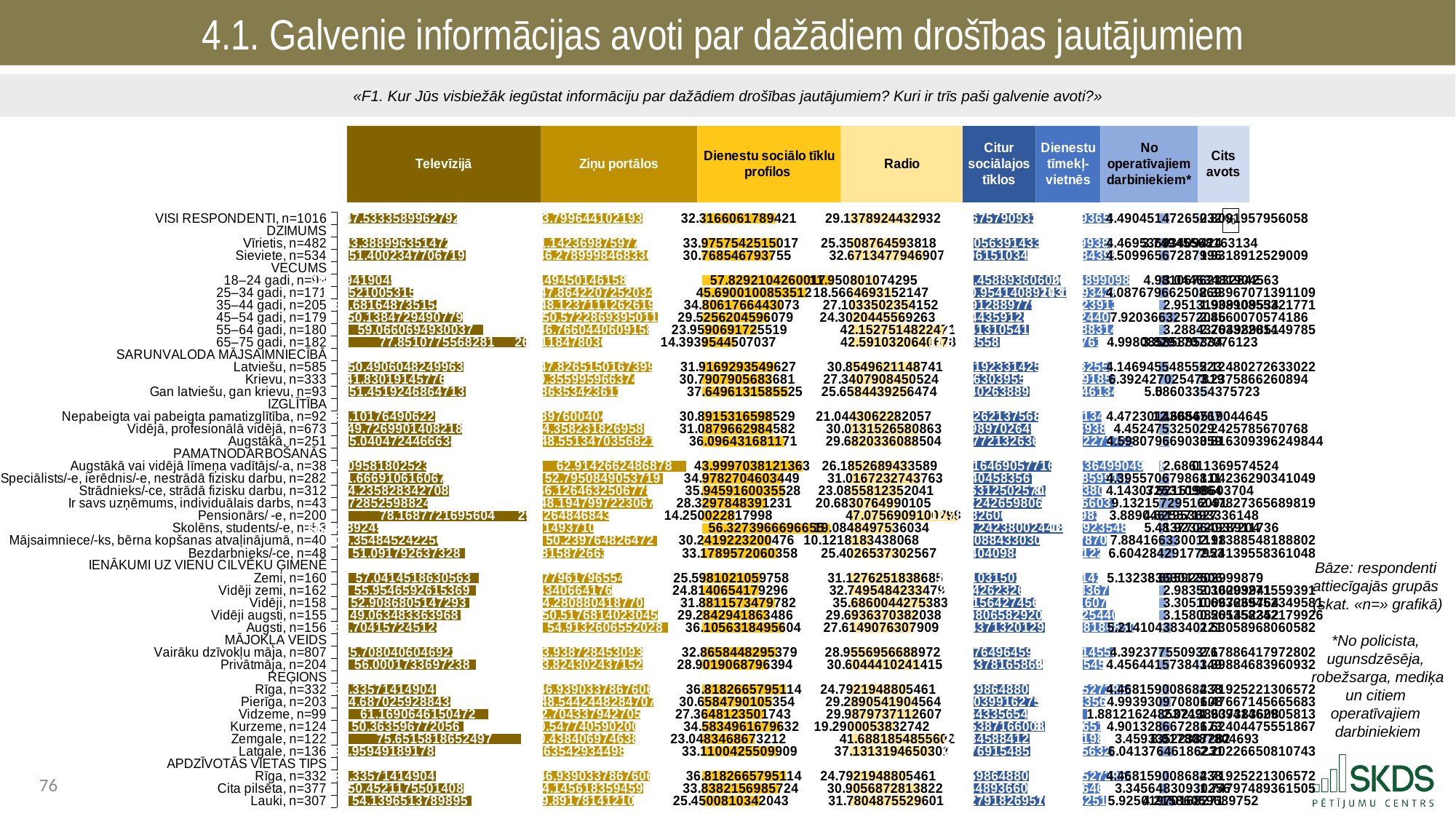

4.1. Galvenie informācijas avoti par dažādiem drošības jautājumiem
«F1. Kur Jūs visbiežāk iegūstat informāciju par dažādiem drošības jautājumiem? Kuri ir trīs paši galvenie avoti?»

### Chart: %

| Category | . | Televīzijā | . | Ziņu portālos | . | Dienestu sociālo tīklu profilos (Facebook, Twitter, Youtube u. c) — t. i., seko līdzi šiem profiliem | . | Radio |  | Citur sociālajos tīklos | . | Dienestu tīmekļvietnēs | . | No policista, ugunsdzēsēja, robežsarga, mediķa un citiem operatīvajiem darbiniekiem | . | Cits avots |
|---|---|---|---|---|---|---|---|---|---|---|---|---|---|---|---|---|
| VISI RESPONDENTI, n=1016 | 5.0 | 47.53335899627916 | 37.635413173281236 | 43.79964410219377 | 26.114622146494064 | 32.316606178942095 | 32.512604247059606 | 29.137892443293246 | 24.93779846678666 | 26.16757909331242 | 21.786561799619356 | 12.887936573964938 | 20.648562475403033 | 4.490451472650323 | 11.641705822510582 | 2.8091957956057962 |
| DZIMUMS | 5.0 | None | 85.1687721695604 | None | 69.91426624868782 | None | 64.82921042600171 | None | 54.075690910079906 | None | 47.954140892931775 | None | 33.536499049367976 | None | 16.132157295160905 | None |
| Vīrietis, n=482 | 5.0 | 43.38899635147196 | 41.77977581808844 | 41.14236987597755 | 28.77189637271028 | 33.97575425150166 | 30.85345617450004 | 25.350876459381773 | 28.724814450698133 | 28.80563914339958 | 19.148501749532194 | 12.109938094869966 | 21.426560954498008 | 4.469536934094235 | 11.66262036106667 | 3.7494556816313405 |
| Sieviete, n=534 | 5.0 | 51.400234770671936 | 33.76853739888846 | 46.27899984683358 | 23.635266401854253 | 30.768546793754986 | 34.060663632246715 | 32.67134779469072 | 21.40434311538919 | 23.7061510346799 | 24.247989858251877 | 13.61384396411481 | 19.92265508525316 | 4.509965672879964 | 11.62219162228094 | 1.9318912529009031 |
| VECUMS | 5.0 | None | 85.1687721695604 | None | 69.91426624868782 | None | 64.82921042600171 | None | 54.075690910079906 | None | 47.954140892931775 | None | 33.536499049367976 | None | 16.132157295160905 | None |
| 18–24 gadi, n=99 | 5.0 | 18.7894190458172 | 66.3793531237432 | 36.49450146158168 | 33.41976478710615 | 57.8292104260017 | 7.0 | 11.950801074295018 | 42.124889835784884 | 38.458893606005354 | 9.495247286926421 | 20.368990986394017 | 13.167508062973955 | 3.0446348190456285 | 13.087522476115277 | 4.981067621328418 |
| 25–34 gadi, n=171 | 5.0 | 28.452100531514922 | 56.716671638045476 | 47.86422072520337 | 22.050045523484464 | 45.69001008535122 | 19.139200340650483 | 18.566469315214672 | 35.50922159486524 | 40.954140892931775 | 7.0 | 14.129934267508583 | 19.406564781859387 | 4.087679662508685 | 12.044477632652221 | 2.339670713911088 |
| 35–44 gadi, n=205 | 5.0 | 38.68164873515487 | 46.487123434405525 | 48.12371112626194 | 21.790555122425893 | 34.80617664430727 | 30.02303378169443 | 27.103350235415164 | 26.972340674664743 | 25.49128897790226 | 22.462851915029514 | 13.812239133760292 | 19.724259915607682 | 2.9513190910953377 | 13.180838204065568 | 1.9389085532177102 |
| 45–54 gadi, n=179 | 5.0 | 50.13847294907786 | 35.03029922048254 | 50.572286939501076 | 19.341979309186755 | 29.52562045960785 | 35.30358996639385 | 24.30204455692629 | 29.773646353153616 | 22.244359124267966 | 25.70978176866381 | 12.214244027842284 | 21.322255021525688 | 7.920366325720461 | 8.211790969440443 | 2.8560070574186005 |
| 55–64 gadi, n=180 | 5.0 | 59.06606949300371 | 26.10270267655669 | 46.76604406091578 | 23.14822218777205 | 23.959069172551935 | 40.870141253449766 | 42.152751482247076 | 11.92293942783283 | 24.441310541423668 | 23.512830351508107 | 13.276883143731567 | 20.259615905636405 | 3.288437049898505 | 12.8437202452624 | 2.2633220144978505 |
| 65–75 gadi, n=182 | 5.0 | 77.85107755682805 | 7.317694612732353 | 26.311847803680838 | 43.60241844500699 | 14.39395445070366 | 50.43525597529804 | 42.591032064067754 | 11.484658846012152 | 11.513355873298591 | 36.44078501963318 | 6.658107615707327 | 26.878391433660646 | 4.998085858853335 | 11.13407143630757 | 3.8291707707612272 |
| SARUNVALODA MĀJSAIMNIECĪBĀ | 5.0 | None | 85.1687721695604 | None | 69.91426624868782 | None | 64.82921042600171 | None | 54.075690910079906 | None | 47.954140892931775 | None | 33.536499049367976 | None | 16.132157295160905 | None |
| Latviešu, n=585 | 5.0 | 50.490604824996275 | 34.67816734456412 | 47.826515016739904 | 22.087751231947927 | 31.916929354962708 | 32.91228107103899 | 30.854962114874084 | 23.220728795205822 | 28.619233142512932 | 19.334907750418843 | 11.701325573408571 | 21.8351734759594 | 4.146945548555227 | 11.985211746605678 | 2.1248027263302167 |
| Krievu, n=333 | 5.0 | 41.83019145776003 | 43.33858071180037 | 40.35599596637431 | 29.558270282313522 | 30.790790568368074 | 34.03841985763363 | 27.340790845052396 | 26.73490006502751 | 21.87630395594469 | 26.077836936987087 | 14.540918507574345 | 18.99558054179363 | 6.392427025478188 | 9.739730269682717 | 3.2375866260894037 |
| Gan latviešu, gan krievu, n=93 | 5.0 | 51.4519246864713 | 33.7168474830891 | 32.863534236112166 | 37.050732012575665 | 37.64961315855247 | 27.179597267449232 | 25.658443925647394 | 28.417246984432513 | 24.840263889146545 | 23.11387700378523 | 13.84346134520151 | 19.693037704166464 | 0.0 | 16.132157295160905 | 5.586033543757227 |
| IZGLĪTĪBA | 5.0 | None | 85.1687721695604 | None | 69.91426624868782 | None | 64.82921042600171 | None | 54.075690910079906 | None | 47.954140892931775 | None | 33.536499049367976 | None | 16.132157295160905 | None |
| Nepabeigta vai pabeigta pamatizglītība, n=92 | 5.0 | 38.101764906227174 | 47.067007263333224 | 26.23976004044415 | 43.674506208243685 | 30.891531659852884 | 33.93767876614882 | 21.04430622820569 | 33.031384681874215 | 28.5262137568934 | 19.427927136038374 | 8.174371341411325 | 25.362127707956645 | 4.472301430847671 | 11.659855864313233 | 12.665651904464506 |
| Vidējā, profesionālā vidējā, n=673 | 5.0 | 49.72699014082179 | 35.44178202873861 | 44.358231826958225 | 25.556034421729606 | 31.087966298458177 | 33.741244127543524 | 30.0131526580863 | 24.062538251993605 | 25.39897026456833 | 22.555170628363445 | 10.076893844455869 | 23.4596052049121 | 4.4524753250290035 | 11.679681970131902 | 2.2425785670767984 |
| Augstākā, n=251 | 5.0 | 45.04047244666342 | 40.128299722896976 | 48.551347035682134 | 21.362919213005696 | 36.09643168117101 | 28.73277874483069 | 29.682033608850368 | 24.39365730122954 | 27.3772132636785 | 20.576927629253277 | 22.052273708219104 | 11.484225341148868 | 4.598079669033594 | 11.53407762612731 | 0.8163093962498439 |
| PAMATNODARBOŠANĀS | 5.0 | None | 85.1687721695604 | None | 69.91426624868782 | None | 64.82921042600171 | None | 54.075690910079906 | None | 47.954140892931775 | None | 33.536499049367976 | None | 16.132157295160905 | None |
| Augstākā vai vidējā līmeņa vadītājs/-a, n=38 | 5.0 | 34.095818025236746 | 51.07295414432365 | 62.91426624868783 | 7.0 | 43.999703812136275 | 20.829506613865426 | 26.185268943358878 | 27.89042196672103 | 34.16469057716825 | 13.789450315763524 | 26.536499049367972 | 7.0 | 2.6861136957452385 | 13.446043599415667 | 0.0 |
| Speciālists/-e, ierēdnis/-e, nestrādā fizisku darbu, n=282 | 5.0 | 41.66691061606708 | 43.50186155349332 | 52.795084905371944 | 17.119181343315887 | 34.97827046034493 | 29.85093996565677 | 31.016723274376318 | 23.05896763570359 | 25.64045835679392 | 22.313682536137854 | 20.6485991454077 | 12.887899903960271 | 4.395570679868111 | 11.736586615292794 | 1.04236290341049 |
| Strādnieks/-ce, strādā fizisku darbu, n=312 | 5.0 | 44.235828342708494 | 40.932943826851904 | 46.1264632506778 | 23.78780299801003 | 35.94591600355276 | 28.88329442244894 | 23.085581235204064 | 30.990109674875843 | 31.631250257048425 | 16.32289063588335 | 8.272093805819347 | 25.264405243548623 | 4.143072531098643 | 11.989084764062262 | 3.5215198603703985 |
| Ir savs uzņēmums, individuālais darbs, n=43 | 5.0 | 34.72852598824063 | 50.44024618131977 | 48.19479972230673 | 21.719466526381098 | 28.32978483912306 | 36.499425586878644 | 20.68307649901046 | 33.392614411069445 | 30.224265980691065 | 17.72987491224071 | 13.87466033572617 | 19.6618387136418 | 9.132157295160905 | 7.0 | 2.4782736568981925 |
| Pensionārs/ -e, n=200 | 5.0 | 78.1687721695604 | 7.0 | 29.12648468430271 | 40.78778156438512 | 14.250022817997975 | 50.57918760800373 | 47.075690910079906 | 7.0 | 12.785826065578327 | 35.16831482735345 | 5.999669831487365 | 27.53682921788061 | 3.8890461953627042 | 12.2431110997982 | 4.625571933361475 |
| Skolēns, students/-e, n=53 | 5.0 | 13.233892457506231 | 71.93487971205417 | 22.561493710835737 | 47.35277253785209 | 56.32739666966549 | 8.501813756336212 | 19.08484975360343 | 34.99084115647648 | 39.24238002441289 | 8.711760868518887 | 18.729235484055025 | 14.807263565312947 | 1.923220289117362 | 14.208937006043543 | 5.483770649372039 |
| Mājsaimniece/-ks, bērna kopšanas atvaļinājumā, n=40 | 5.0 | 39.35484524225091 | 45.81392692730949 | 50.23976482647197 | 19.67450142221586 | 30.241922320047646 | 34.58728810595406 | 10.121818343806753 | 43.953872566273155 | 29.10884330300732 | 18.845297589924456 | 10.458787082968765 | 23.077711966399207 | 7.884166330011975 | 8.24799096514893 | 2.1138854818880164 |
| Bezdarbnieks/-ce, n=48 | 5.0 | 51.091792637327956 | 34.07697953223244 | 26.981587266303443 | 42.93267898238439 | 33.1789572060358 | 31.650253219965904 | 25.402653730256667 | 28.67303717982324 | 18.634040984034392 | 29.320099908897383 | 7.638181223645211 | 25.89831782572276 | 6.604284291779525 | 9.52787300338138 | 2.2413955836104784 |
| IENĀKUMI UZ VIENU CILVĒKU ĢIMENĒ | 5.0 | None | 85.1687721695604 | None | 69.91426624868782 | None | 64.82921042600171 | None | 54.075690910079906 | None | 47.954140892931775 | None | 33.536499049367976 | None | 16.132157295160905 | None |
| Zemi, n=160 | 5.0 | 57.04145186305629 | 28.12732030650411 | 34.779617965544425 | 35.134648283143406 | 25.59810210597575 | 39.23110832002595 | 31.127625183868535 | 22.94806572621137 | 18.89103150244306 | 29.063109390488716 | 6.705891420761536 | 26.830607628606437 | 5.132383630125064 | 10.99977366503584 | 8.69592302999879 |
| Vidēji zemi, n=162 | 5.0 | 55.954659261536925 | 29.214112908023473 | 30.43406641760885 | 39.48019983107898 | 24.814065417929562 | 40.01514500807214 | 32.749548423347896 | 21.32614248673201 | 20.854262326675467 | 27.099878566256308 | 11.509336758988175 | 22.0271622903798 | 2.983501620994097 | 13.148655674166807 | 2.3009327155939086 |
| Vidēji, n=158 | 5.0 | 52.90868051472934 | 32.26009165483106 | 44.28088041877016 | 25.63338582991767 | 31.88115734797823 | 32.94805307802347 | 35.68600442753825 | 18.389686482541656 | 27.215642745689195 | 20.73849814724258 | 10.291160788068714 | 23.24533826129926 | 3.3051006726576353 | 12.82705662250327 | 0.6936394523495808 |
| Vidēji augsti, n=155 | 5.0 | 49.06348336396802 | 36.10528880559238 | 50.51768140230446 | 19.39658484638337 | 29.284294186348617 | 35.544916239653084 | 29.693637038203764 | 24.382053871876142 | 30.08065829201361 | 17.873482600918166 | 14.18125440629672 | 19.355244643071252 | 3.1580820145235164 | 12.974075280637388 | 0.5653582421799259 |
| Augsti, n=156 | 5.0 | 38.70415724512422 | 46.46461492443618 | 54.913260655202784 | 15.001005593485047 | 36.10563184956039 | 28.723578576441312 | 27.614907630790857 | 26.46078327928905 | 31.43713201290682 | 16.517008880024957 | 22.30818085060671 | 11.228318198761261 | 5.214104383401208 | 10.918052911759696 | 2.530589680605824 |
| MĀJOKĻA VEIDS | 5.0 | None | 85.1687721695604 | None | 69.91426624868782 | None | 64.82921042600171 | None | 54.075690910079906 | None | 47.954140892931775 | None | 33.536499049367976 | None | 16.132157295160905 | None |
| Vairāku dzīvokļu māja, n=807 | 5.0 | 45.70804060469224 | 39.460731564868155 | 43.938728453093454 | 25.975537795594377 | 32.86584482953788 | 31.963365596463824 | 28.95569566889721 | 25.119995241182696 | 24.97649645944503 | 22.977644433486745 | 13.810145568172704 | 19.726353481195268 | 4.3923775509370975 | 11.739779744223807 | 2.6788641797280235 |
| Privātmāja, n=204 | 5.0 | 56.000173369723825 | 29.168598799836573 | 43.824302437152475 | 26.089963811535355 | 28.901906879639395 | 35.92730354636231 | 30.604441024141508 | 23.4712498859384 | 30.537816586655723 | 17.416324306276053 | 9.012085456678685 | 24.524413592689285 | 4.456441573841494 | 11.67571572131941 | 3.39884683960932 |
| REĢIONS | 5.0 | None | 85.1687721695604 | None | 69.91426624868782 | None | 64.82921042600171 | None | 54.075690910079906 | None | 47.954140892931775 | None | 33.536499049367976 | None | 16.132157295160905 | None |
| Rīga, n=332 | 5.0 | 38.33571414904148 | 46.83305802051892 | 46.93903378676064 | 22.97523246192719 | 36.818266579511416 | 28.010943846490285 | 24.792194880546067 | 29.28349602953384 | 24.35986488017794 | 23.594276012753834 | 20.95527295419779 | 12.581226095170184 | 4.468159008684381 | 11.663998286476524 | 2.7192522130657166 |
| Pierīga, n=203 | 5.0 | 44.687025928843426 | 40.48174624071697 | 48.54424482847074 | 21.370021420217093 | 30.658479010535434 | 34.170731415466264 | 29.289054190456437 | 24.78663671962347 | 28.50399162756106 | 19.450149265370715 | 9.95668356122651 | 23.579815488141463 | 4.993930970806076 | 11.138226324354829 | 1.4766714566568324 |
| Vidzeme, n=99 | 5.0 | 61.16906461504716 | 23.999707554513236 | 42.70433794270548 | 27.209928305982352 | 27.364812350174287 | 37.46439807582742 | 29.98797371126072 | 24.087717198819185 | 23.78433565472353 | 24.169805238208244 | 1.8812162485374884 | 31.655282800830484 | 2.0213863738360818 | 14.110770921324823 | 1.90941462905813 |
| Kurzeme, n=124 | 5.0 | 50.36359677205601 | 34.805175397504385 | 40.54774059020013 | 29.366525658487703 | 34.58349616796319 | 30.24571425803851 | 19.290005383274227 | 34.78568552680568 | 31.538716600820564 | 16.41542429211121 | 8.117446518272263 | 25.41905253109571 | 4.901328667286729 | 11.230828627874175 | 1.624044755518668 |
| Zemgale, n=122 | 5.0 | 75.65158186524965 | 9.517190304310745 | 40.438406974638355 | 29.475859274049476 | 23.048346867321175 | 41.78086355868052 | 41.68818548556023 | 12.387505424519674 | 24.834588412842766 | 23.11955248008901 | 7.826791988772834 | 25.709707060595136 | 3.4593352238728245 | 12.672822071288081 | 8.017808780469297 |
| Latgale, n=136 | 5.0 | 37.959491891788396 | 47.209280277772 | 35.63542934498138 | 34.27883690370645 | 33.11004255099089 | 31.71916787501081 | 37.13131946503012 | 16.94437144504979 | 25.076915485521674 | 22.8772254074101 | 13.768563209821941 | 19.76793583954603 | 6.04137646186231 | 10.090780833298595 | 2.202266508107425 |
| APDZĪVOTĀS VIETAS TIPS | 5.0 | None | 85.1687721695604 | None | 69.91426624868782 | None | 64.82921042600171 | None | 54.075690910079906 | None | 47.954140892931775 | None | 33.536499049367976 | None | 16.132157295160905 | None |
| Rīga, n=332 | 5.0 | 38.33571414904148 | 46.83305802051892 | 46.93903378676064 | 22.97523246192719 | 36.818266579511416 | 28.010943846490285 | 24.792194880546067 | 29.28349602953384 | 24.35986488017794 | 23.594276012753834 | 20.95527295419779 | 12.581226095170184 | 4.468159008684381 | 11.663998286476524 | 2.7192522130657166 |
| Cita pilsēta, n=377 | 5.0 | 50.452117550140834 | 34.716654619419565 | 44.14561835945966 | 25.76864788922817 | 33.83821569857243 | 30.990994727429275 | 30.90568728138215 | 23.170003628697756 | 23.64489366007428 | 24.309247232857494 | 7.75459646397709 | 25.78190258539088 | 3.3456483093025606 | 12.786508985858344 | 1.7479748936150483 |
| Lauki, n=307 | 5.0 | 54.13965137898947 | 31.02912079057093 | 39.89178141210403 | 30.0224848365838 | 25.450081034204285 | 39.37912939179742 | 31.78048755296013 | 22.295203357119778 | 31.279182695708315 | 16.67495819722346 | 10.262525161033578 | 23.273973888334396 | 5.925019701682706 | 10.207137593478198 | 4.215860596897515 |
Bāze: respondenti
attiecīgajās grupās
(skat. «n=» grafikā)

*No policista,
ugunsdzēsēja,
robežsarga, mediķa un citiem
operatīvajiem
darbiniekiem